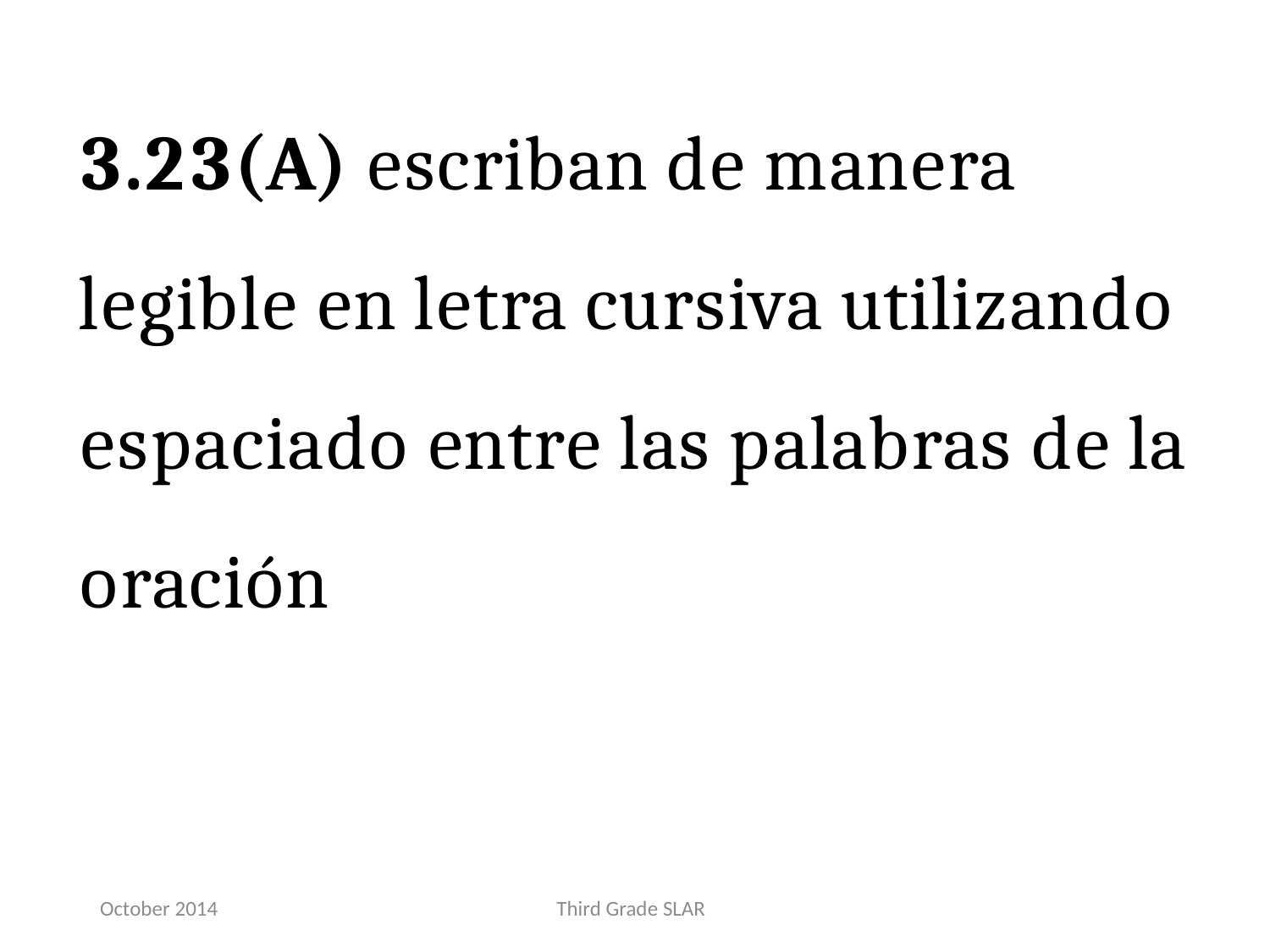

3.23(A) escriban de manera legible en letra cursiva utilizando espaciado entre las palabras de la oración
October 2014
Third Grade SLAR